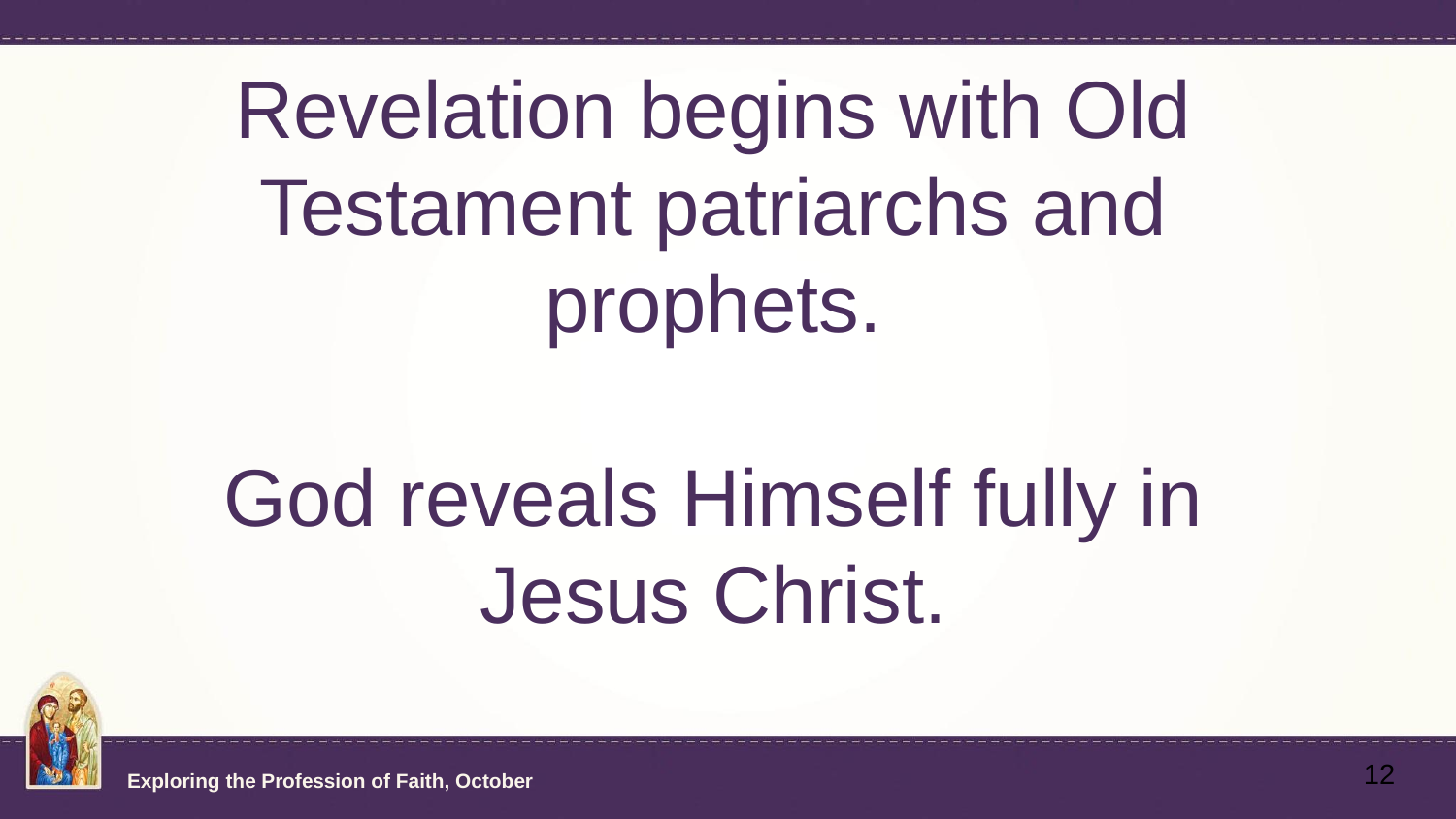

# Revelation begins with Old Testament patriarchs and prophets. God reveals Himself fully in Jesus Christ.
12
Exploring the Profession of Faith, October